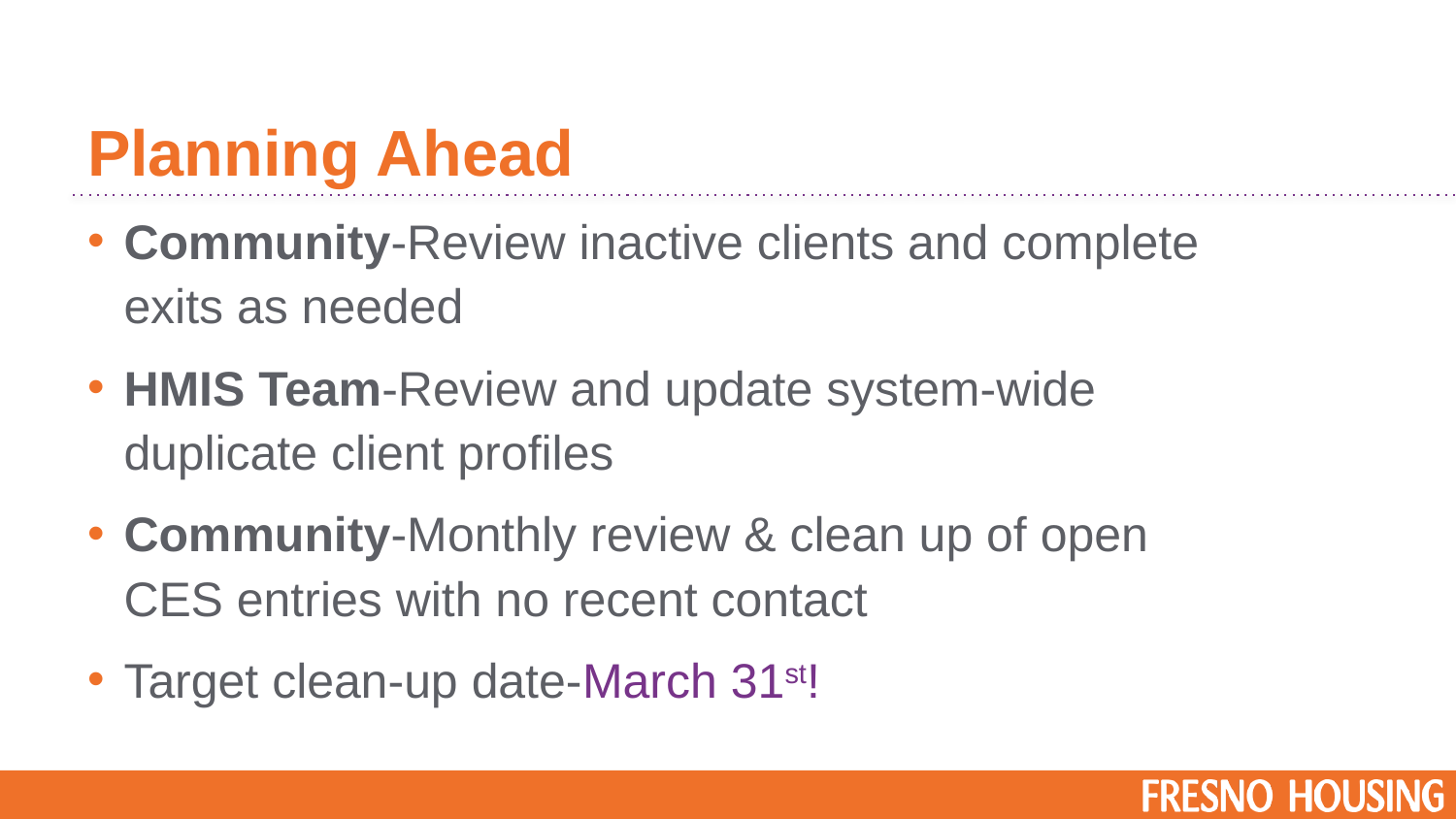

# Planning Ahead
Community-Review inactive clients and complete exits as needed
HMIS Team-Review and update system-wide duplicate client profiles
Community-Monthly review & clean up of open CES entries with no recent contact
Target clean-up date-March 31st!